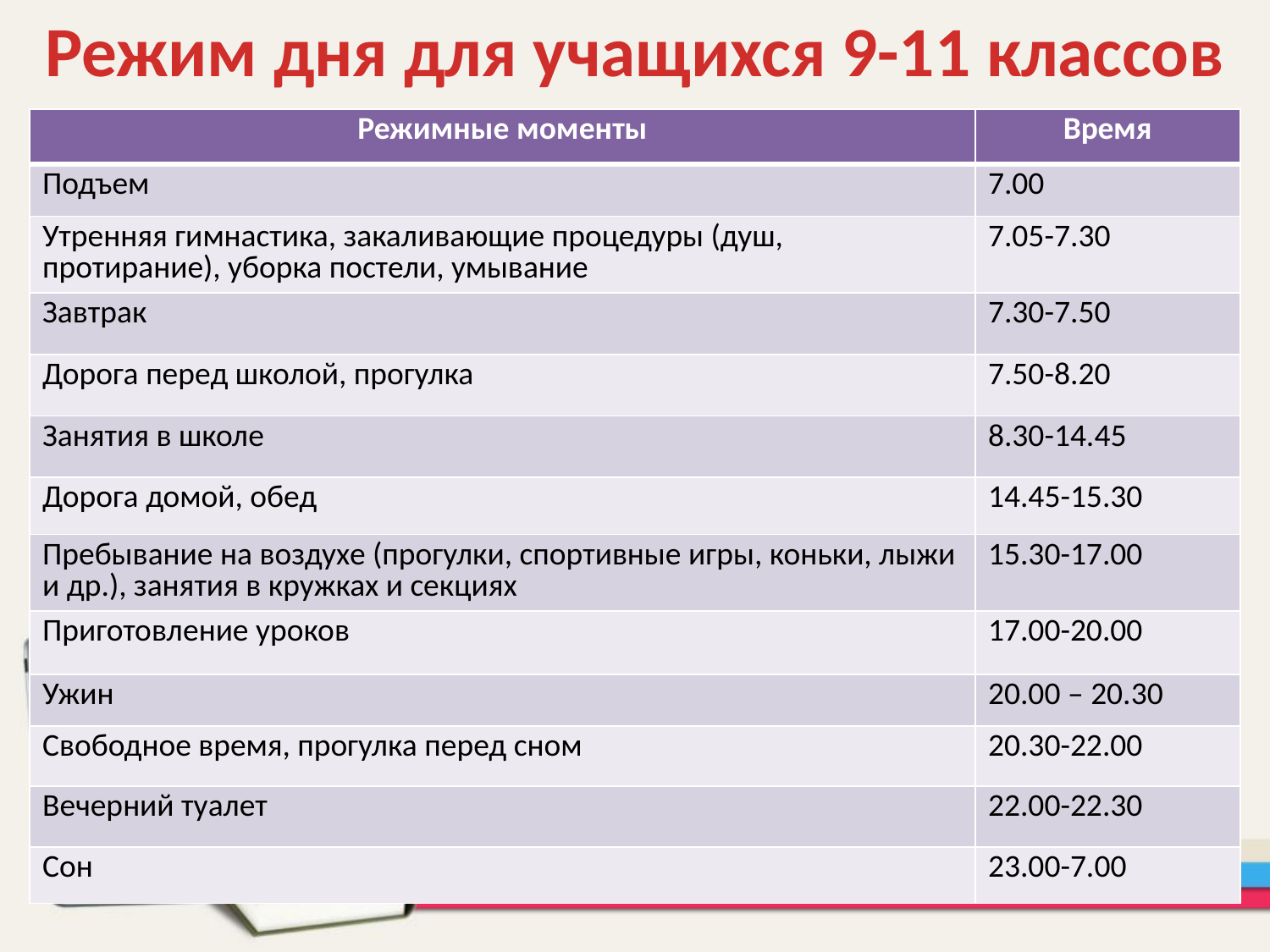

Режим дня для учащихся 9-11 классов
| Режимные моменты | Время |
| --- | --- |
| Подъем | 7.00 |
| Утренняя гимнастика, закаливающие процедуры (душ, протирание), уборка постели, умывание | 7.05-7.30 |
| Завтрак | 7.30-7.50 |
| Дорога перед школой, прогулка | 7.50-8.20 |
| Занятия в школе | 8.30-14.45 |
| Дорога домой, обед | 14.45-15.30 |
| Пребывание на воздухе (прогулки, спортивные игры, коньки, лыжи и др.), занятия в кружках и секциях | 15.30-17.00 |
| Приготовление уроков | 17.00-20.00 |
| Ужин | 20.00 – 20.30 |
| Свободное время, прогулка перед сном | 20.30-22.00 |
| Вечерний туалет | 22.00-22.30 |
| Сон | 23.00-7.00 |